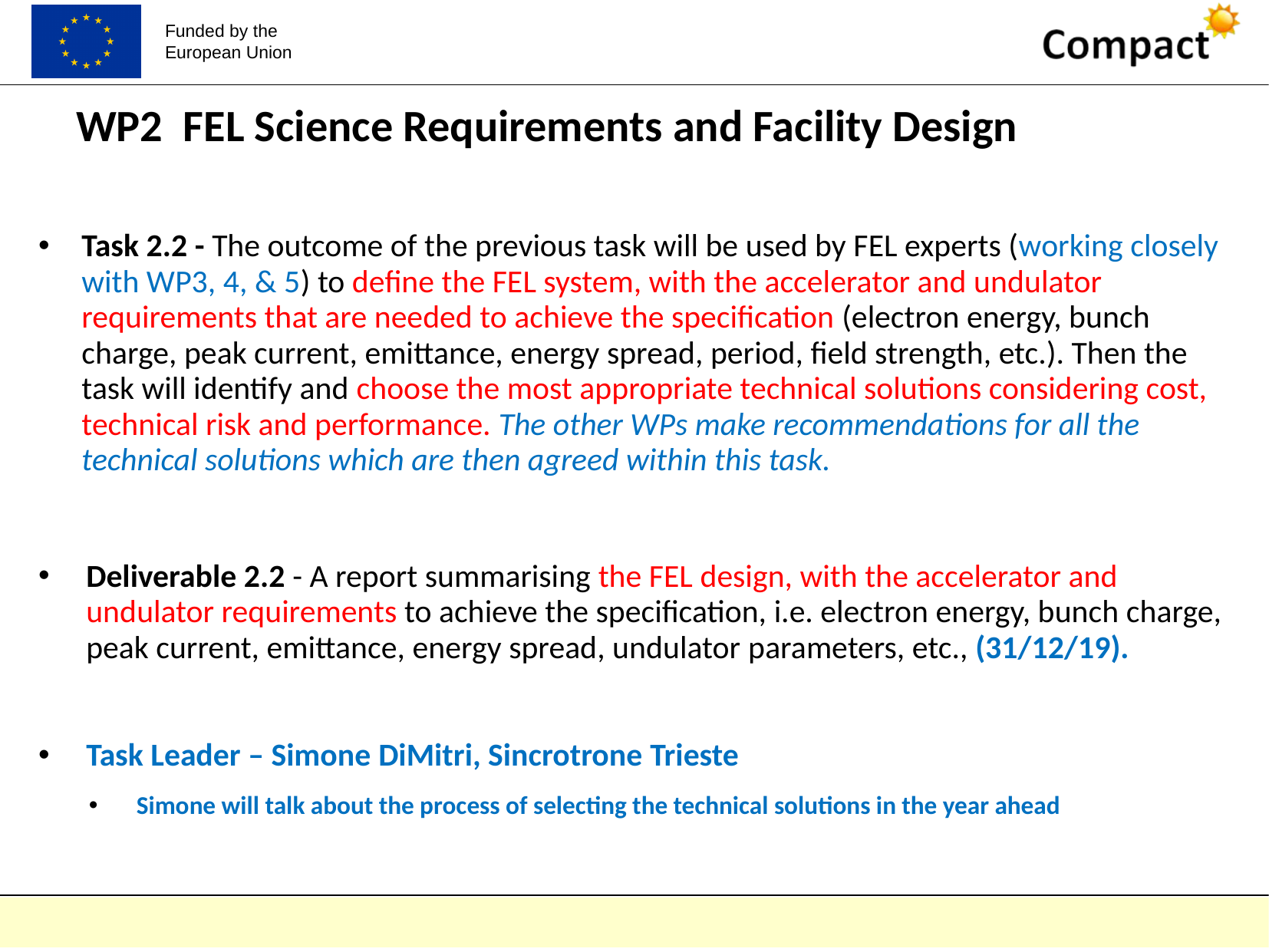

# WP2  FEL Science Requirements and Facility Design
Task 2.2 - The outcome of the previous task will be used by FEL experts (working closely with WP3, 4, & 5) to define the FEL system, with the accelerator and undulator requirements that are needed to achieve the specification (electron energy, bunch charge, peak current, emittance, energy spread, period, field strength, etc.). Then the task will identify and choose the most appropriate technical solutions considering cost, technical risk and performance. The other WPs make recommendations for all the technical solutions which are then agreed within this task.

Deliverable 2.2 - A report summarising the FEL design, with the accelerator and undulator requirements to achieve the specification, i.e. electron energy, bunch charge, peak current, emittance, energy spread, undulator parameters, etc., (31/12/19).

Task Leader – Simone DiMitri, Sincrotrone Trieste
Simone will talk about the process of selecting the technical solutions in the year ahead